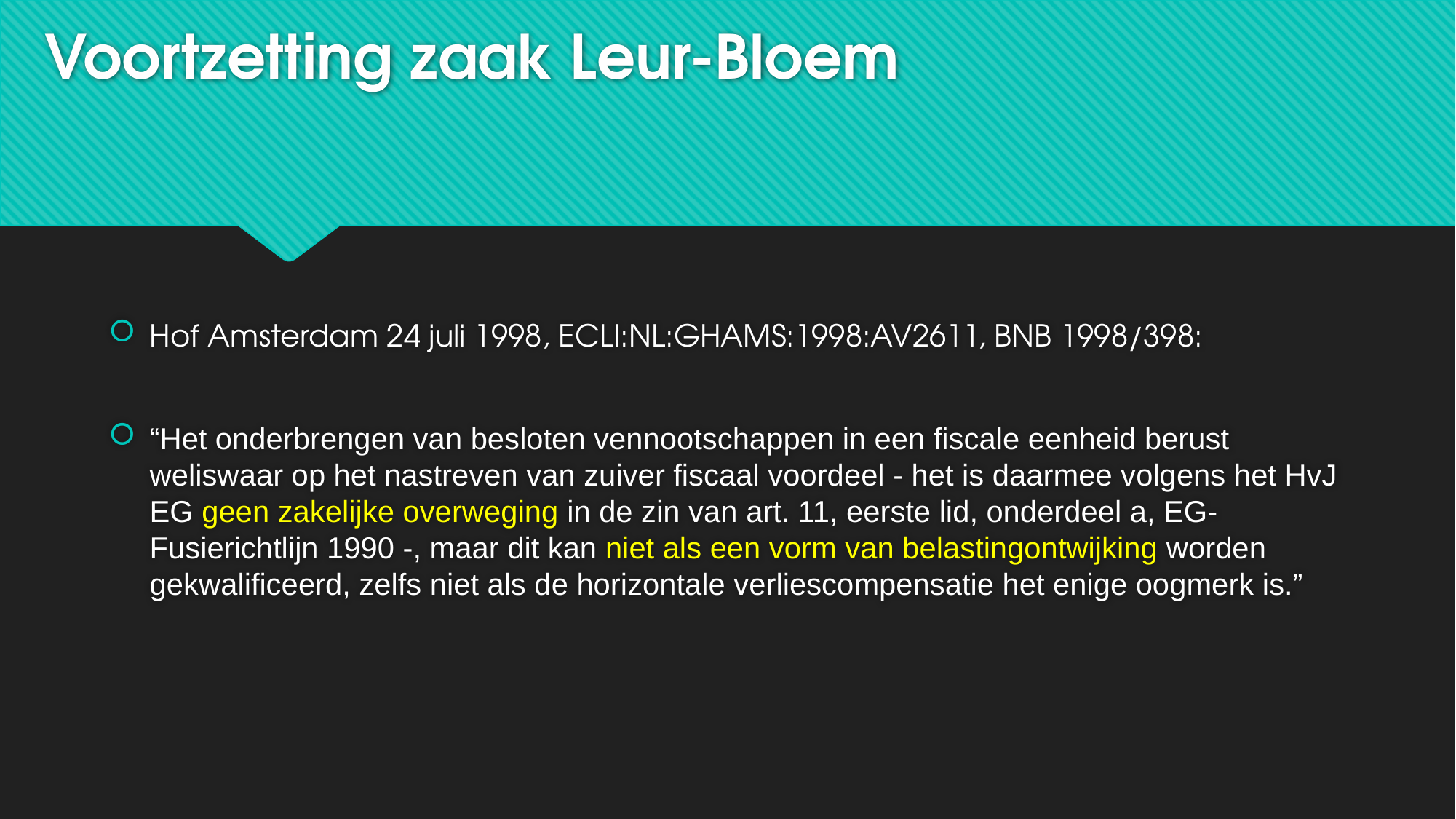

# Voortzetting zaak Leur-Bloem
Hof Amsterdam 24 juli 1998, ECLI:NL:GHAMS:1998:AV2611, BNB 1998/398:

“Het onderbrengen van besloten vennootschappen in een fiscale eenheid berust weliswaar op het nastreven van zuiver fiscaal voordeel - het is daarmee volgens het HvJ EG geen zakelijke overweging in de zin van art. 11, eerste lid, onderdeel a, EG-Fusierichtlijn 1990 -, maar dit kan niet als een vorm van belastingontwijking worden gekwalificeerd, zelfs niet als de horizontale verliescompensatie het enige oogmerk is.”